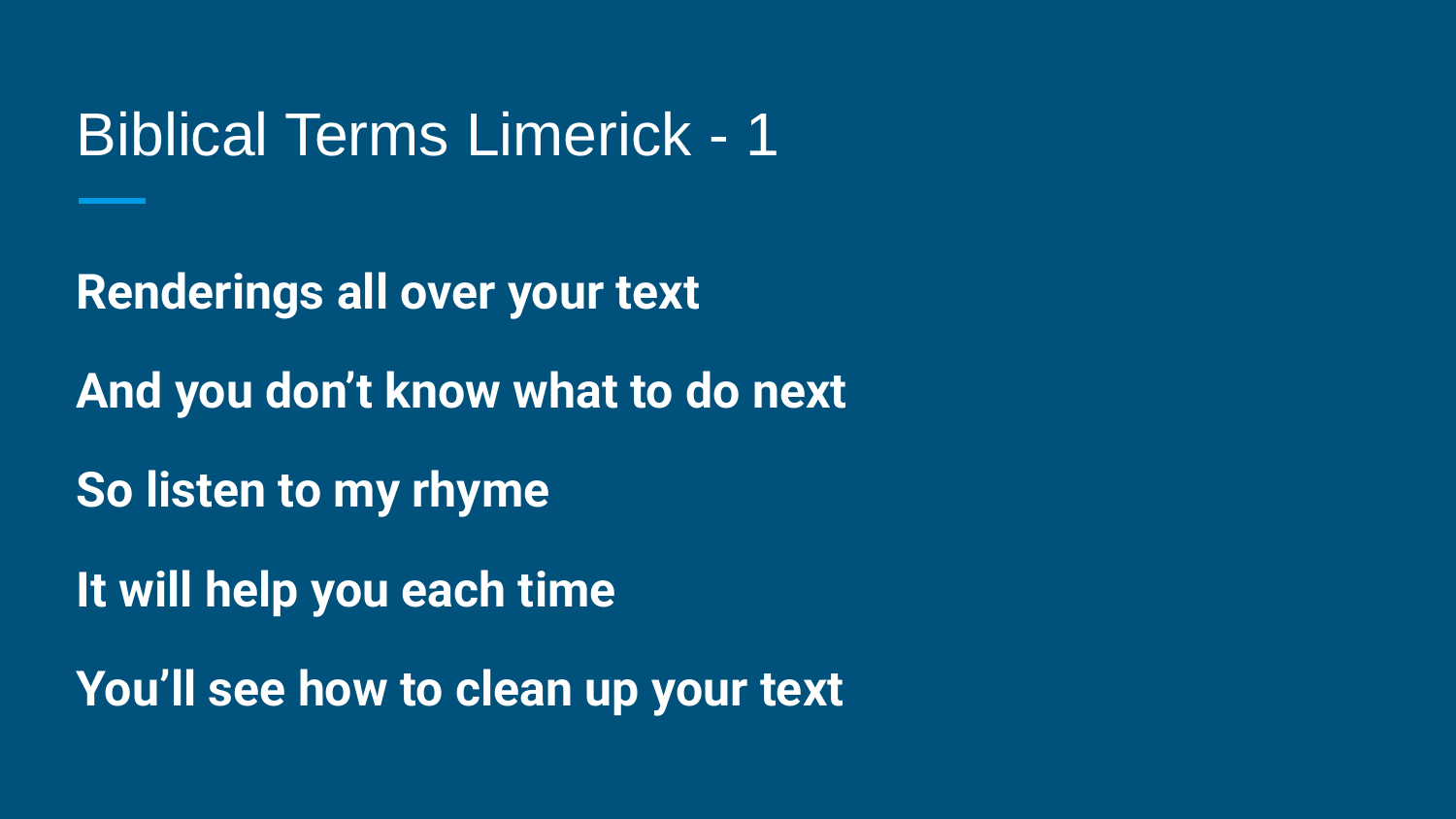

# Biblical Terms Limerick - 1
Renderings all over your text
And you don’t know what to do next
So listen to my rhyme
It will help you each time
You’ll see how to clean up your text